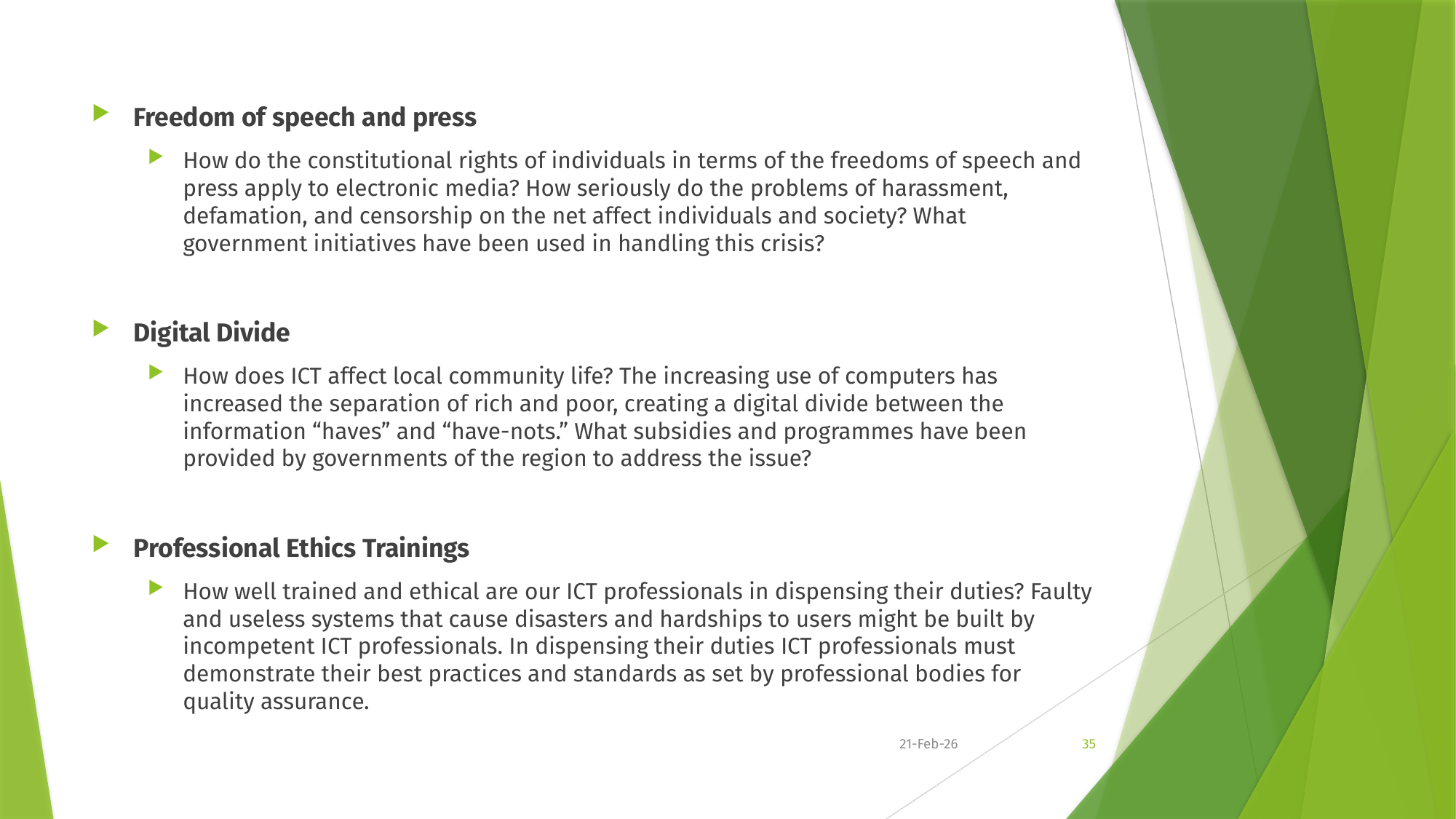

Freedom of speech and press
How do the constitutional rights of individuals in terms of the freedoms of speech and press apply to electronic media? How seriously do the problems of harassment, defamation, and censorship on the net affect individuals and society? What government initiatives have been used in handling this crisis?

Digital Divide
How does ICT affect local community life? The increasing use of computers has increased the separation of rich and poor, creating a digital divide between the information “haves” and “have-nots.” What subsidies and programmes have been provided by governments of the region to address the issue?

Professional Ethics Trainings
How well trained and ethical are our ICT professionals in dispensing their duties? Faulty and useless systems that cause disasters and hardships to users might be built by incompetent ICT professionals. In dispensing their duties ICT professionals must demonstrate their best practices and standards as set by professional bodies for quality assurance.

21-Feb-26
35